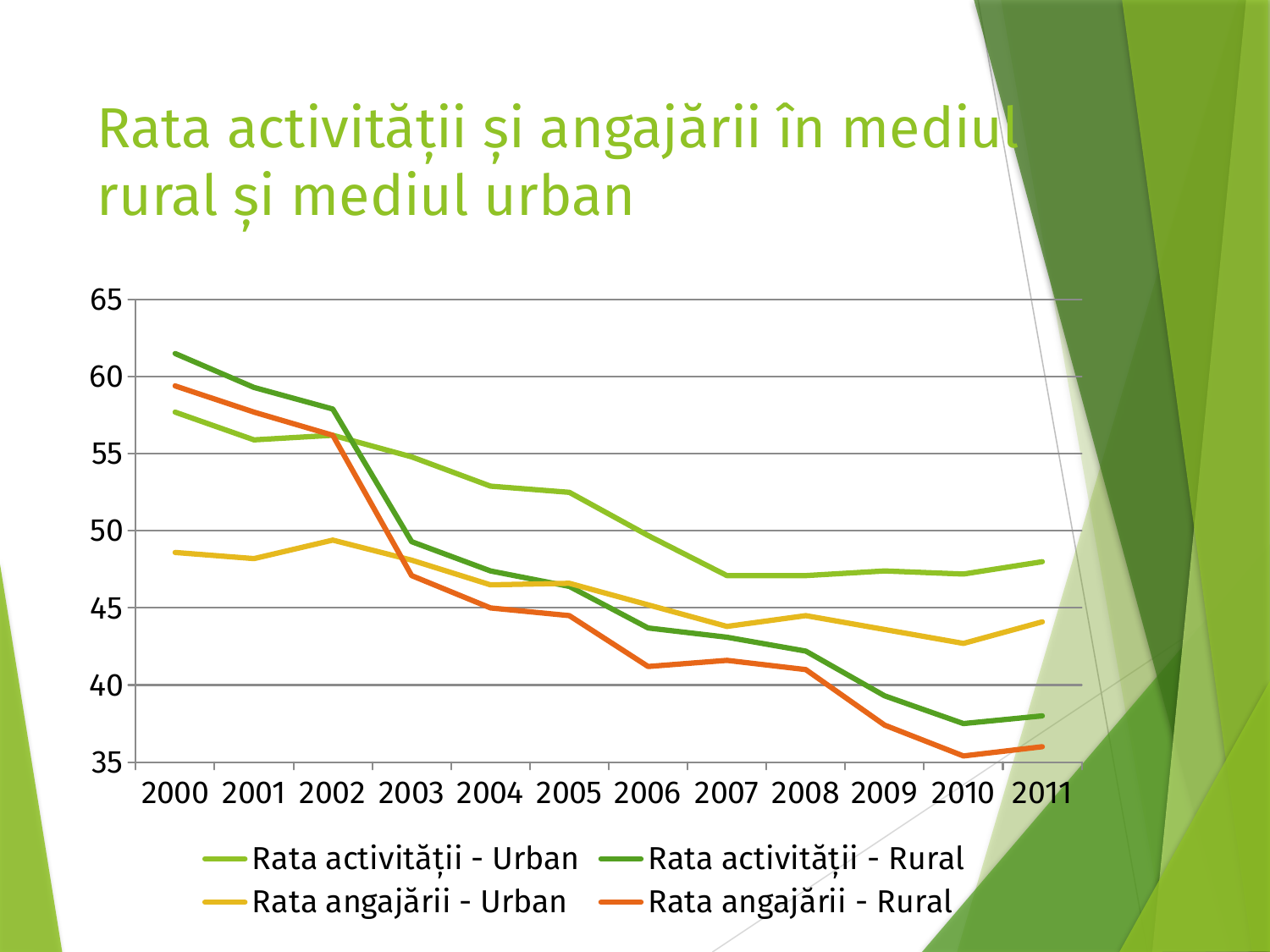

# Rata activității și angajării în mediul rural și mediul urban

### Chart

| Category | Rata activității - Urban | Rata activității - Rural | Rata angajării - Urban | Rata angajării - Rural |
|---|---|---|---|---|
| 2000 | 57.7 | 61.5 | 48.6 | 59.4 |
| 2001 | 55.9 | 59.3 | 48.2 | 57.7 |
| 2002 | 56.2 | 57.9 | 49.4 | 56.2 |
| 2003 | 54.8 | 49.3 | 48.1 | 47.1 |
| 2004 | 52.9 | 47.4 | 46.5 | 45.0 |
| 2005 | 52.5 | 46.4 | 46.6 | 44.5 |
| 2006 | 49.7 | 43.7 | 45.2 | 41.2 |
| 2007 | 47.1 | 43.1 | 43.8 | 41.6 |
| 2008 | 47.1 | 42.2 | 44.5 | 41.0 |
| 2009 | 47.4 | 39.300000000000004 | 43.6 | 37.4 |
| 2010 | 47.2 | 37.5 | 42.7 | 35.4 |
| 2011 | 48.0 | 38.0 | 44.1 | 36.0 |